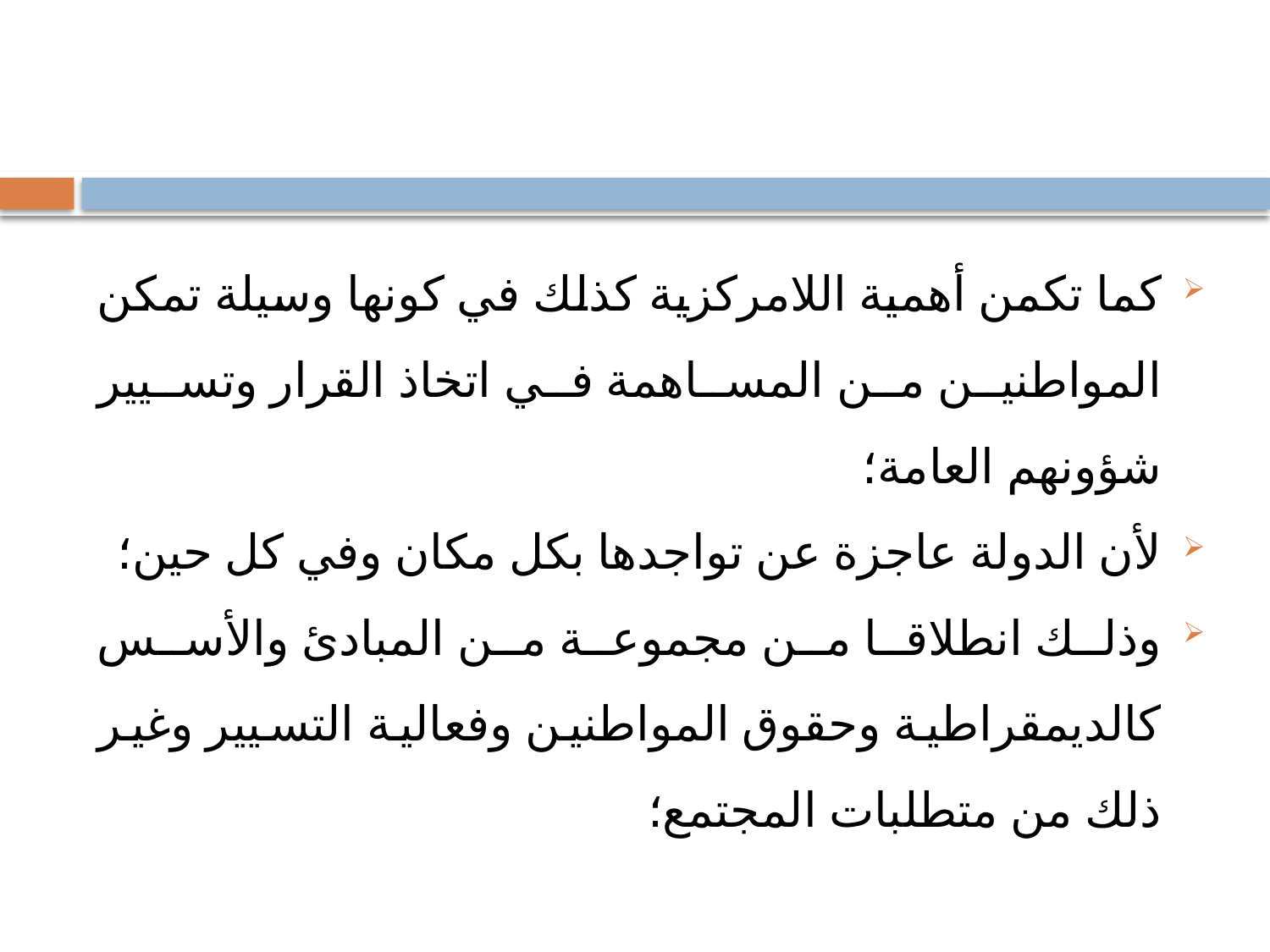

#
كما تكمن أهمية اللامركزية كذلك في كونها وسيلة تمكن المواطنين من المساهمة في اتخاذ القرار وتسيير شؤونهم العامة؛
لأن الدولة عاجزة عن تواجدها بكل مكان وفي كل حين؛
وذلك انطلاقا من مجموعة من المبادئ والأسس كالديمقراطية وحقوق المواطنين وفعالية التسيير وغير ذلك من متطلبات المجتمع؛